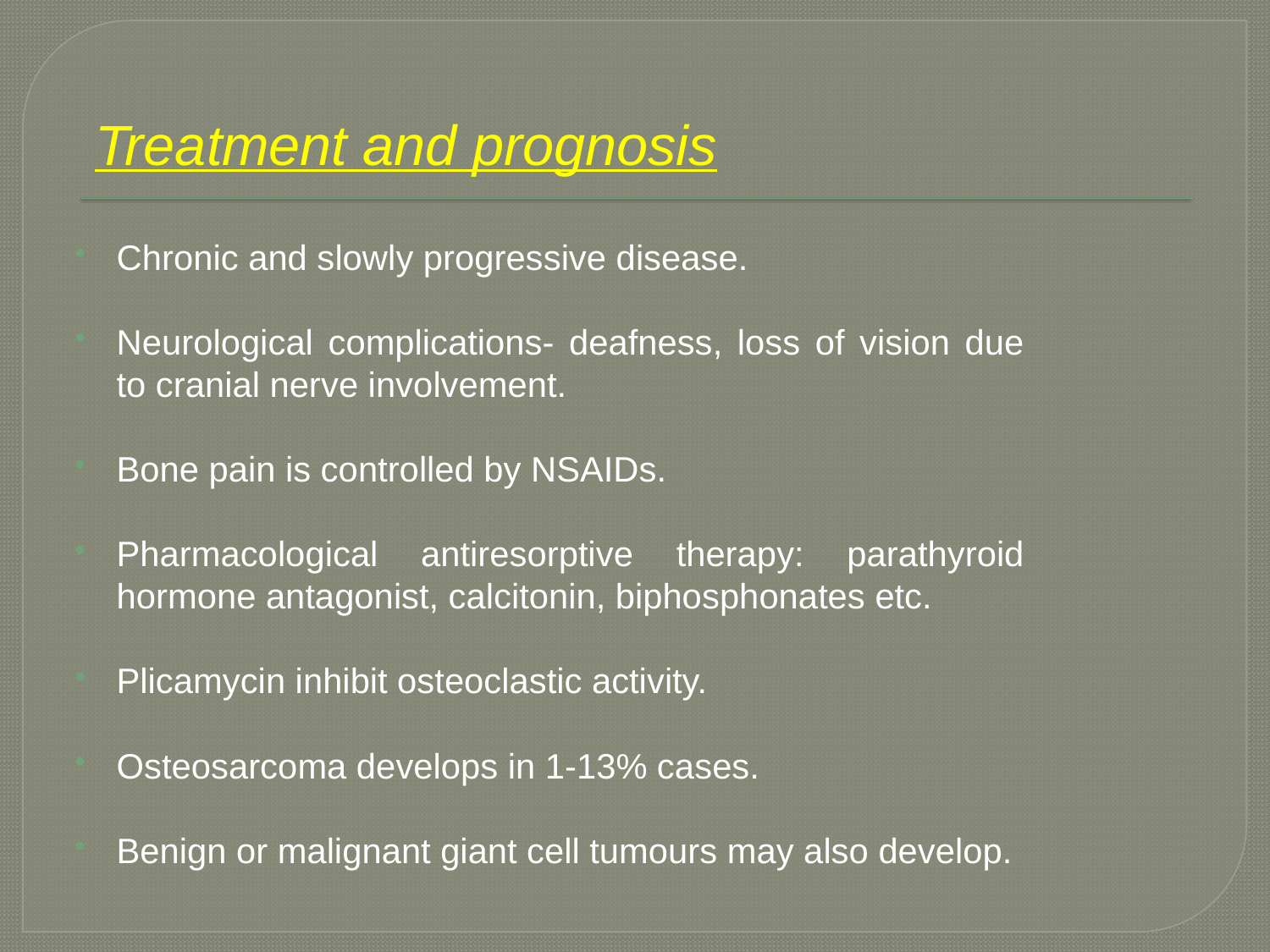

# Treatment and prognosis
Chronic and slowly progressive disease.

Neurological complications- deafness, loss of vision due to cranial nerve involvement.

Bone pain is controlled by NSAIDs.

Pharmacological antiresorptive therapy: parathyroid hormone antagonist, calcitonin, biphosphonates etc.

Plicamycin inhibit osteoclastic activity.

Osteosarcoma develops in 1-13% cases.

Benign or malignant giant cell tumours may also develop.